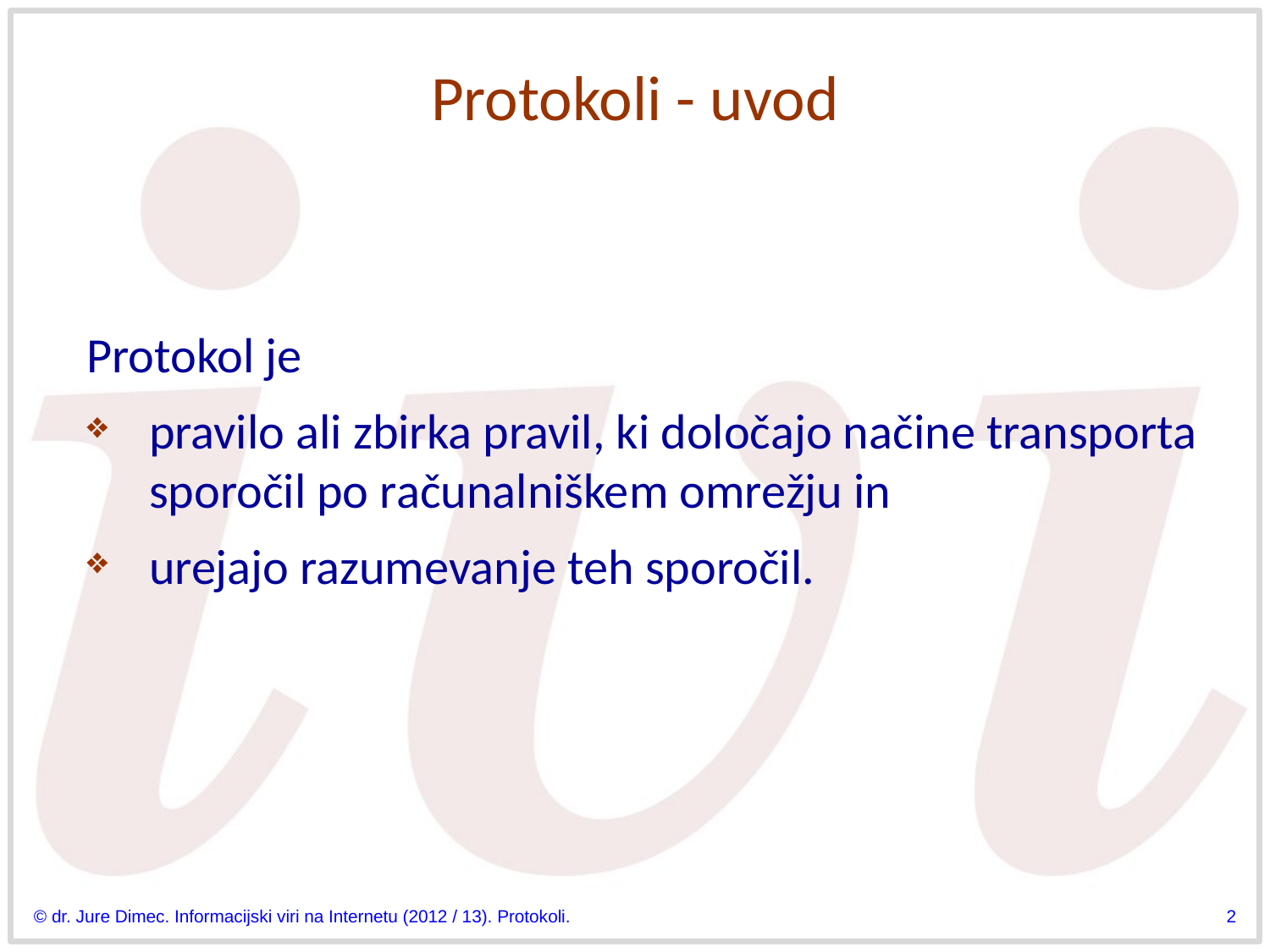

# Protokoli - uvod
Protokol je
pravilo ali zbirka pravil, ki določajo načine transporta sporočil po računalniškem omrežju in
urejajo razumevanje teh sporočil.

© dr. Jure Dimec. Informacijski viri na Internetu (2012 / 13). Protokoli.
2